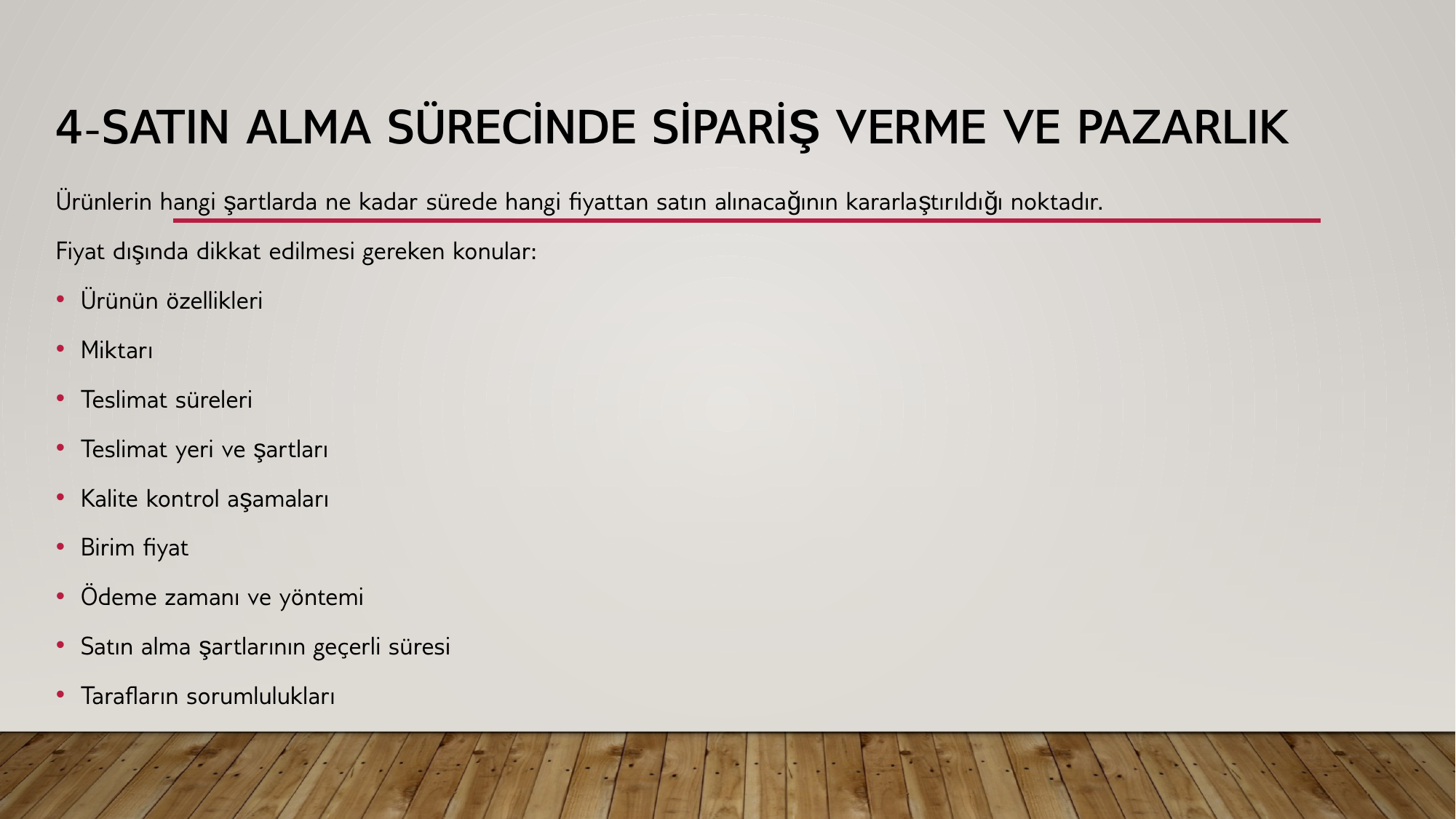

# 4-Satın alma sürecinde sipariş verme ve pazarlık
Ürünlerin hangi şartlarda ne kadar sürede hangi fiyattan satın alınacağının kararlaştırıldığı noktadır.
Fiyat dışında dikkat edilmesi gereken konular:
Ürünün özellikleri
Miktarı
Teslimat süreleri
Teslimat yeri ve şartları
Kalite kontrol aşamaları
Birim fiyat
Ödeme zamanı ve yöntemi
Satın alma şartlarının geçerli süresi
Tarafların sorumlulukları